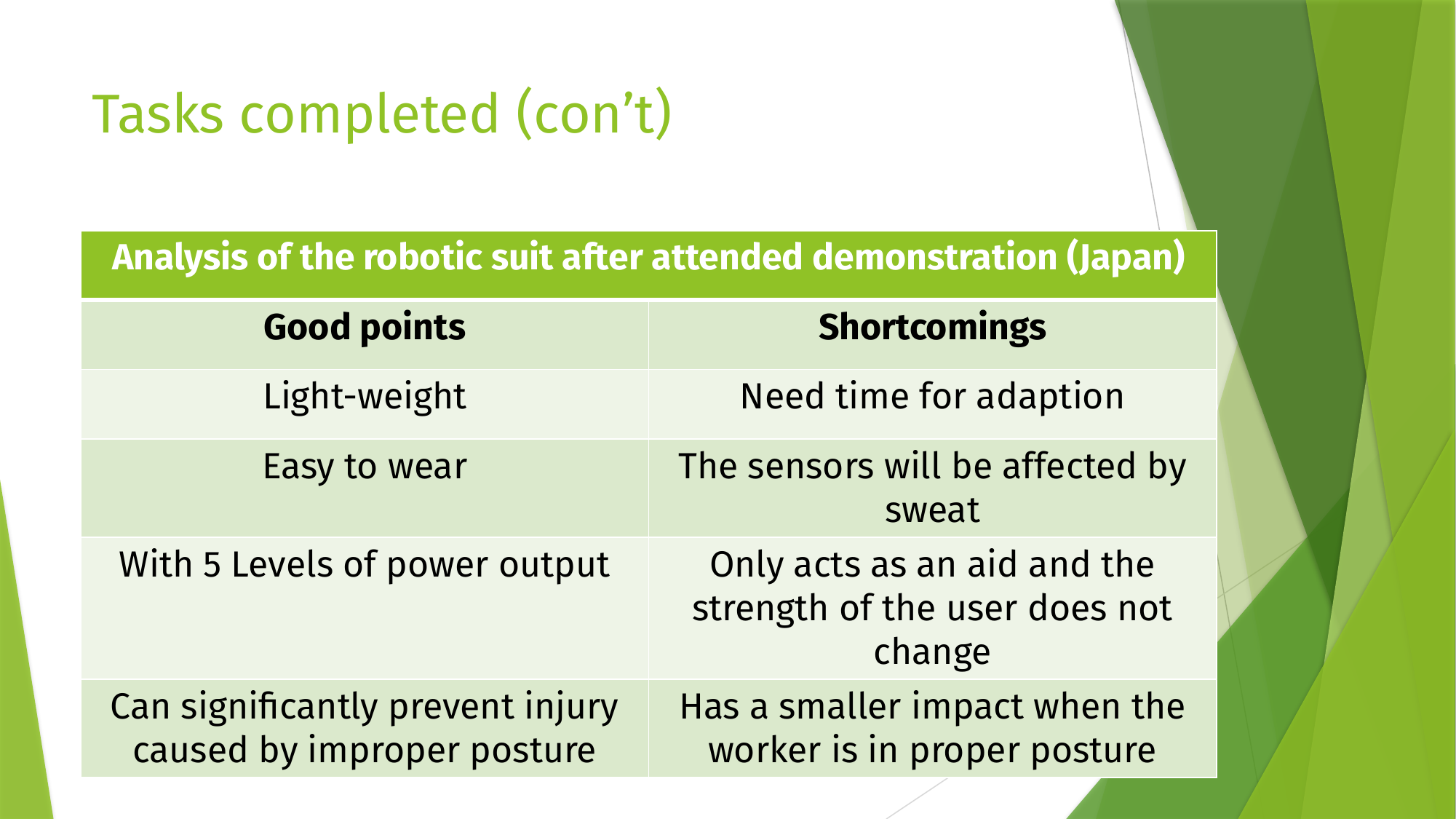

# Tasks completed (con’t)
| Analysis of the robotic suit after attended demonstration (Japan) |  |
| --- | --- |
| Good points | Shortcomings |
| Light-weight | Need time for adaption |
| Easy to wear | The sensors will be affected by sweat |
| With 5 Levels of power output | Only acts as an aid and the strength of the user does not change |
| Can significantly prevent injury caused by improper posture | Has a smaller impact when the worker is in proper posture |